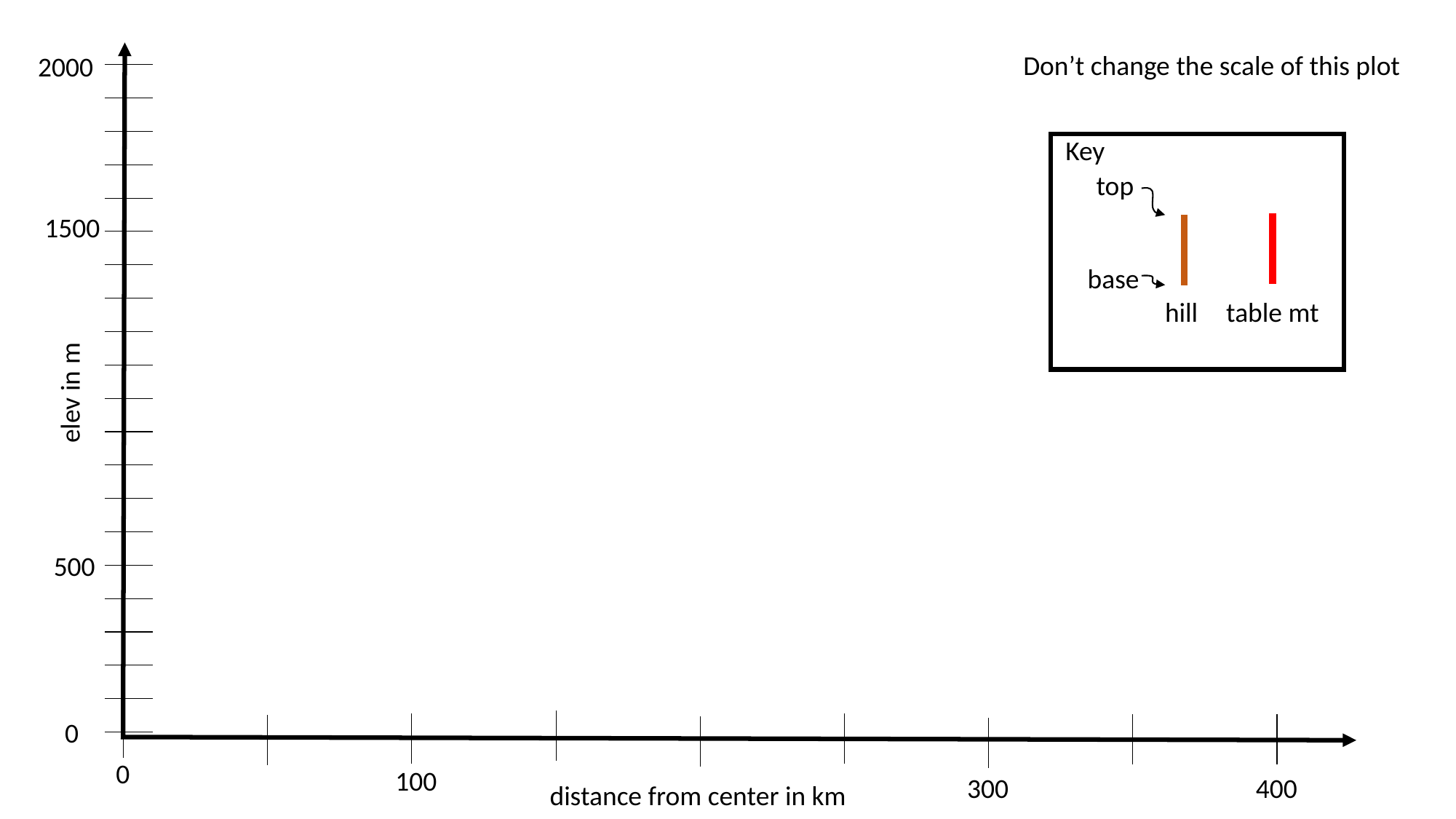

Don’t change the scale of this plot
2000
Key

top

base

hill
table mt
1500
elev in m
500
0
0
100
300
400
distance from center in km